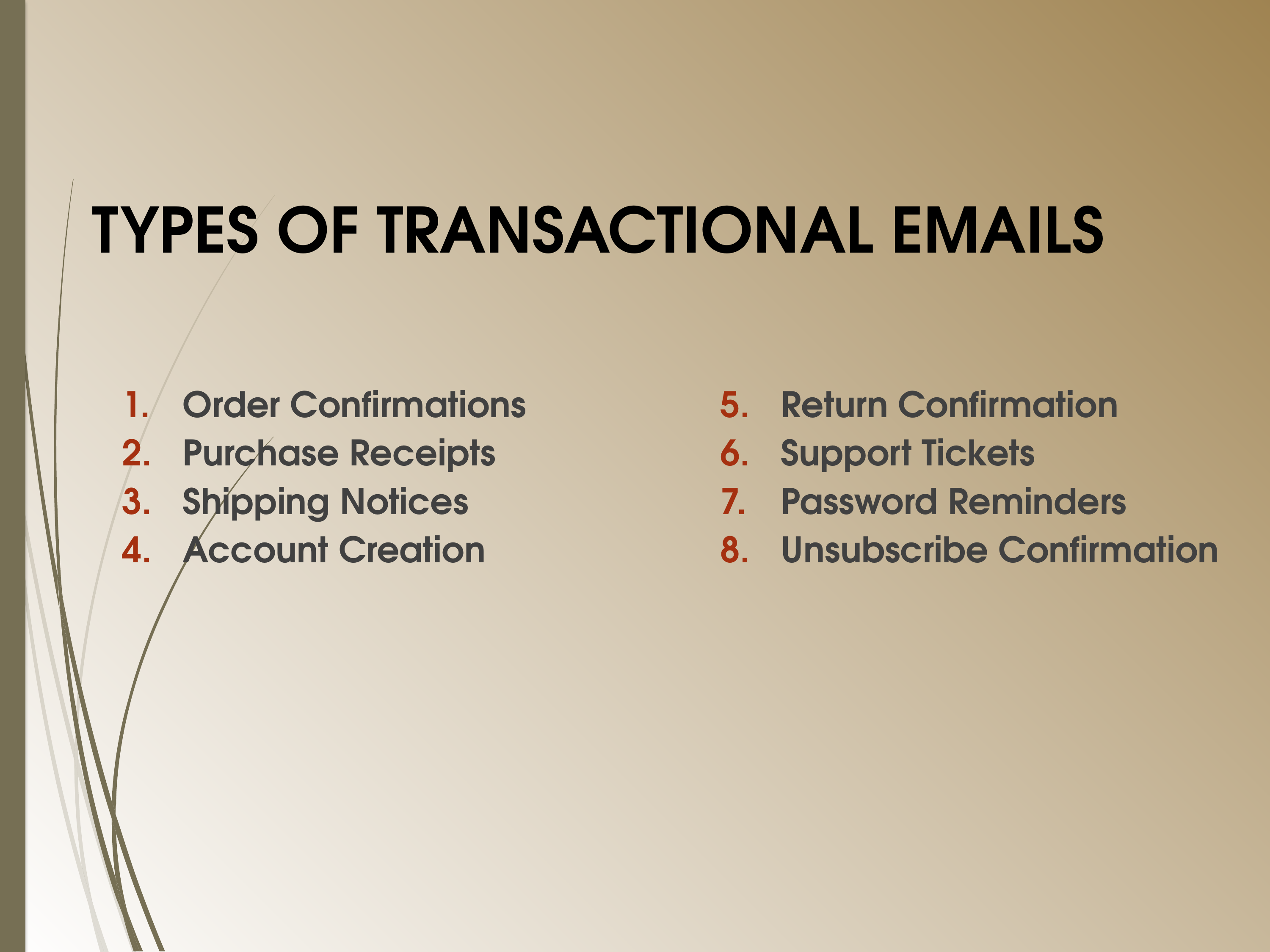

Types of Transactional emails
Order Confirmations
Purchase Receipts
Shipping Notices
Account Creation

Return Confirmation
Support Tickets
Password Reminders
Unsubscribe Confirmation